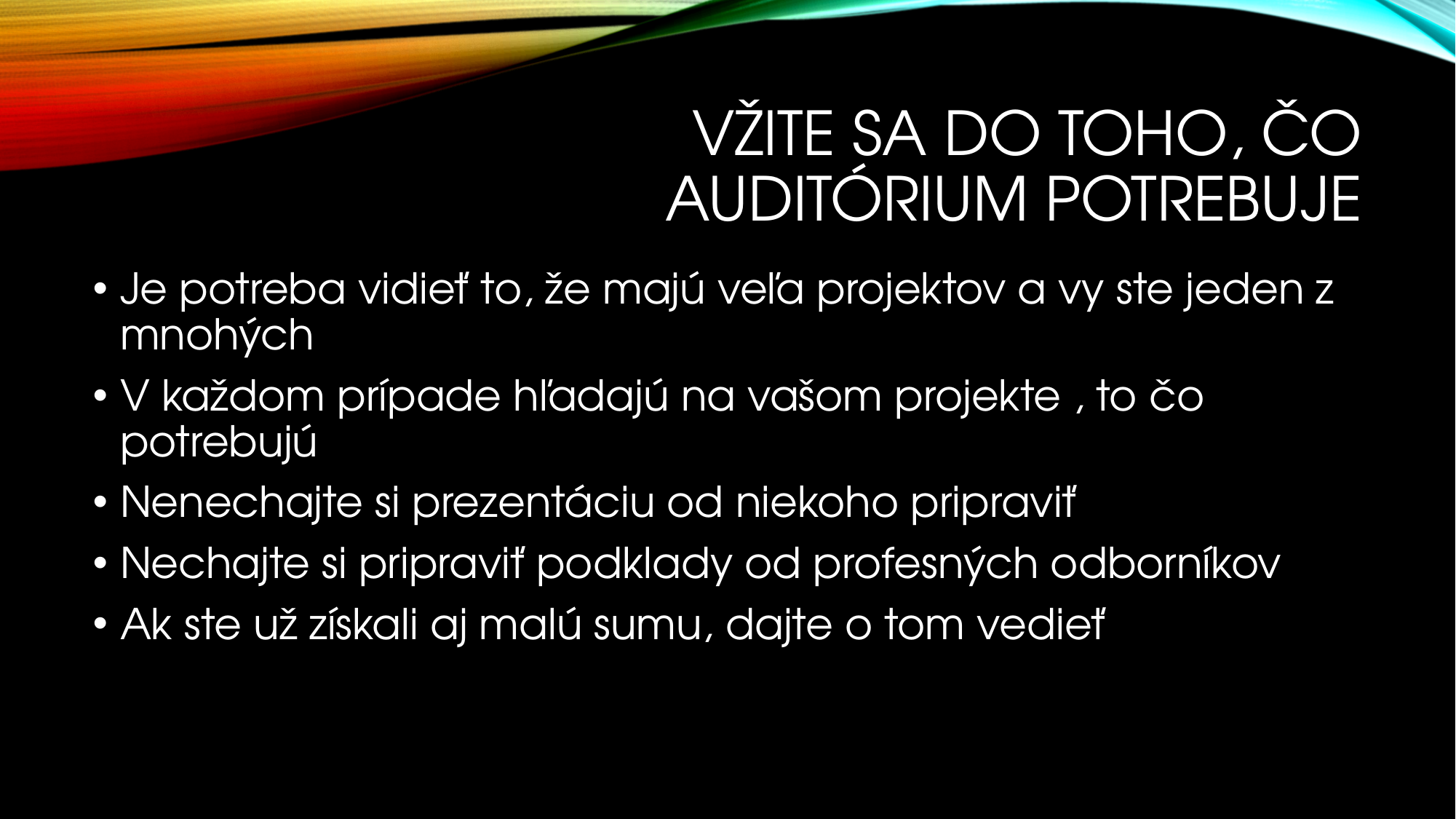

# Vžite sa do toho, čo auditórium potrebuje
Je potreba vidieť to, že majú veľa projektov a vy ste jeden z mnohých
V každom prípade hľadajú na vašom projekte , to čo potrebujú
Nenechajte si prezentáciu od niekoho pripraviť
Nechajte si pripraviť podklady od profesných odborníkov
Ak ste už získali aj malú sumu, dajte o tom vedieť